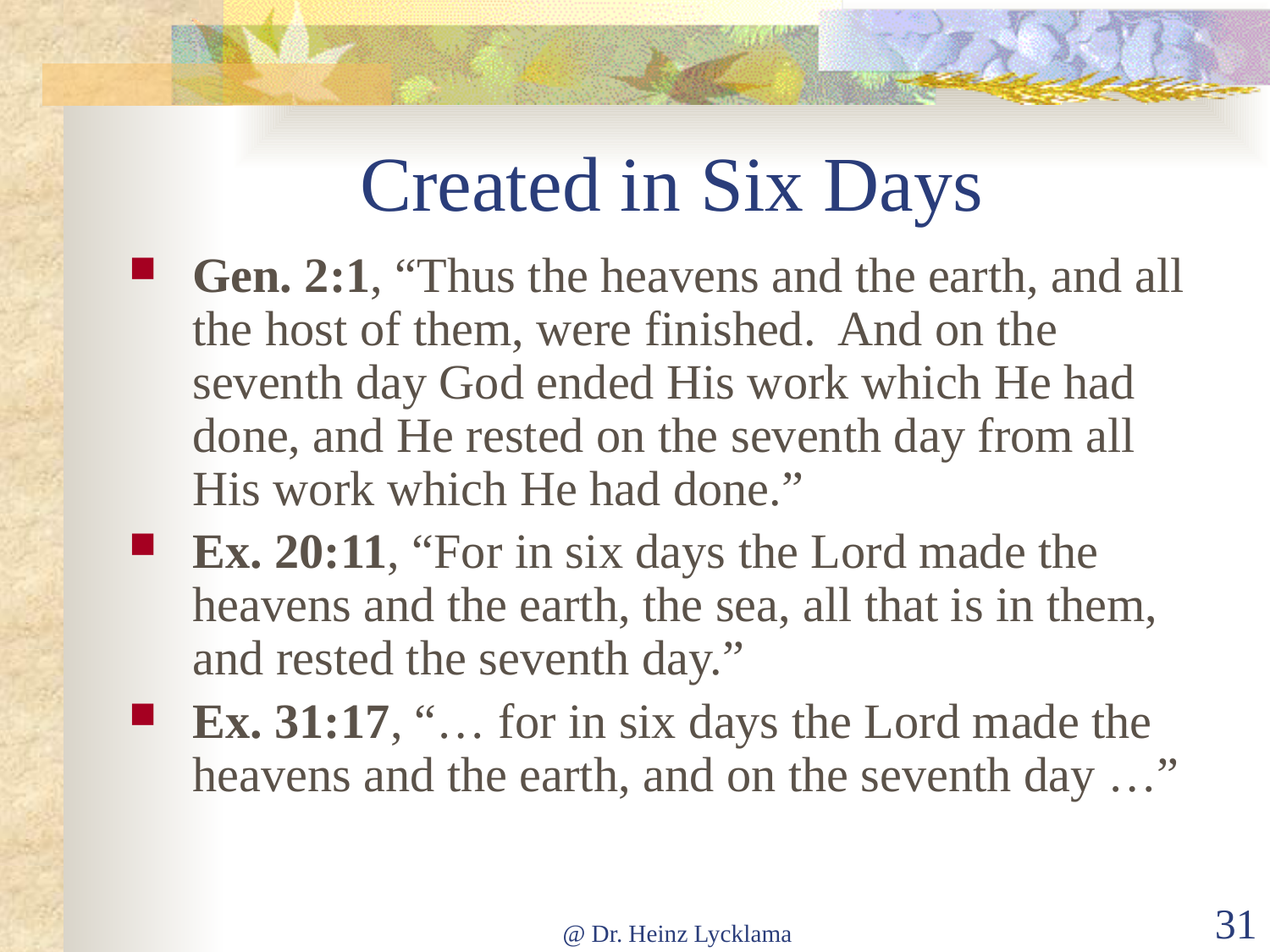

# Created in Six Days
Gen. 2:1, “Thus the heavens and the earth, and all the host of them, were finished.  And on the seventh day God ended His work which He had done, and He rested on the seventh day from all His work which He had done.”
Ex. 20:11, “For in six days the Lord made the heavens and the earth, the sea, all that is in them, and rested the seventh day.”
Ex. 31:17, “… for in six days the Lord made the heavens and the earth, and on the seventh day …”
@ Dr. Heinz Lycklama
31